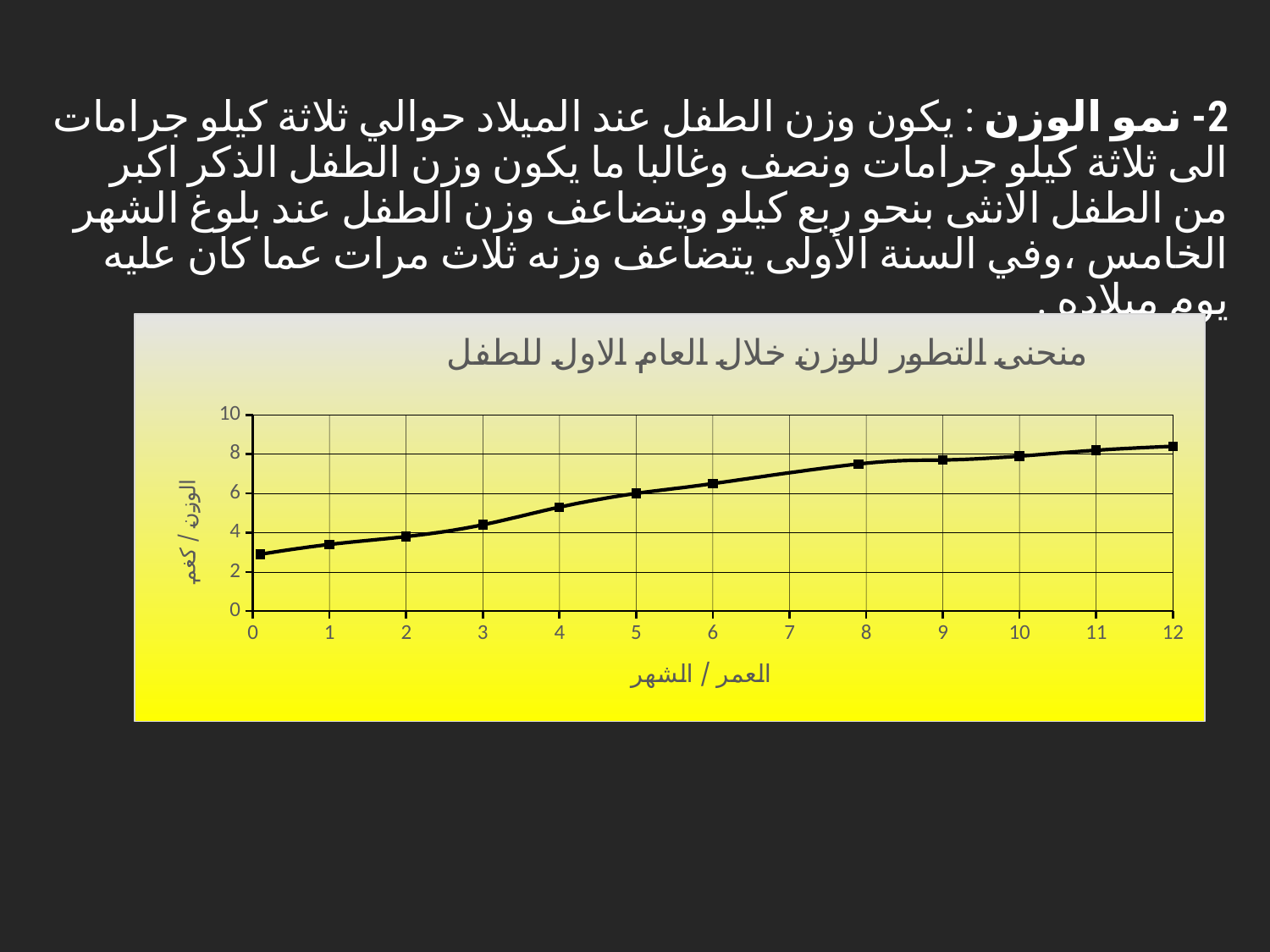

# 2- نمو الوزن : يكون وزن الطفل عند الميلاد حوالي ثلاثة كيلو جرامات الى ثلاثة كيلو جرامات ونصف وغالبا ما يكون وزن الطفل الذكر اكبر من الطفل الانثى بنحو ربع كيلو ويتضاعف وزن الطفل عند بلوغ الشهر الخامس ،وفي السنة الأولى يتضاعف وزنه ثلاث مرات عما كان عليه يوم ميلاده .

### Chart: منحنى التطور للوزن خلال العام الاول للطفل

| Category |  |
|---|---|